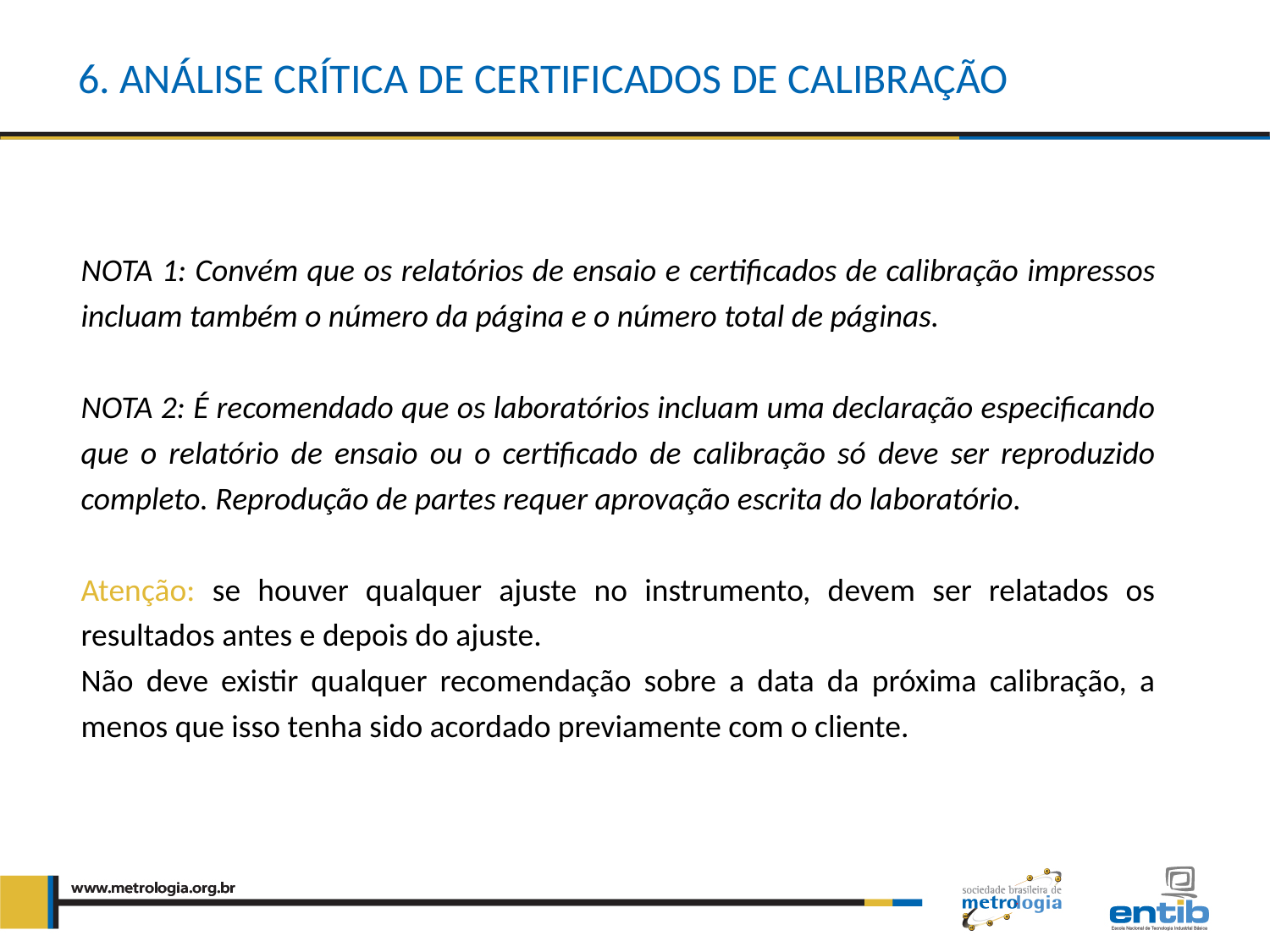

6. Análise crítica de certificados de calibração
NOTA 1: Convém que os relatórios de ensaio e certificados de calibração impressos incluam também o número da página e o número total de páginas.
NOTA 2: É recomendado que os laboratórios incluam uma declaração especificando que o relatório de ensaio ou o certificado de calibração só deve ser reproduzido completo. Reprodução de partes requer aprovação escrita do laboratório.

Atenção: se houver qualquer ajuste no instrumento, devem ser relatados os resultados antes e depois do ajuste.
Não deve existir qualquer recomendação sobre a data da próxima calibração, a menos que isso tenha sido acordado previamente com o cliente.